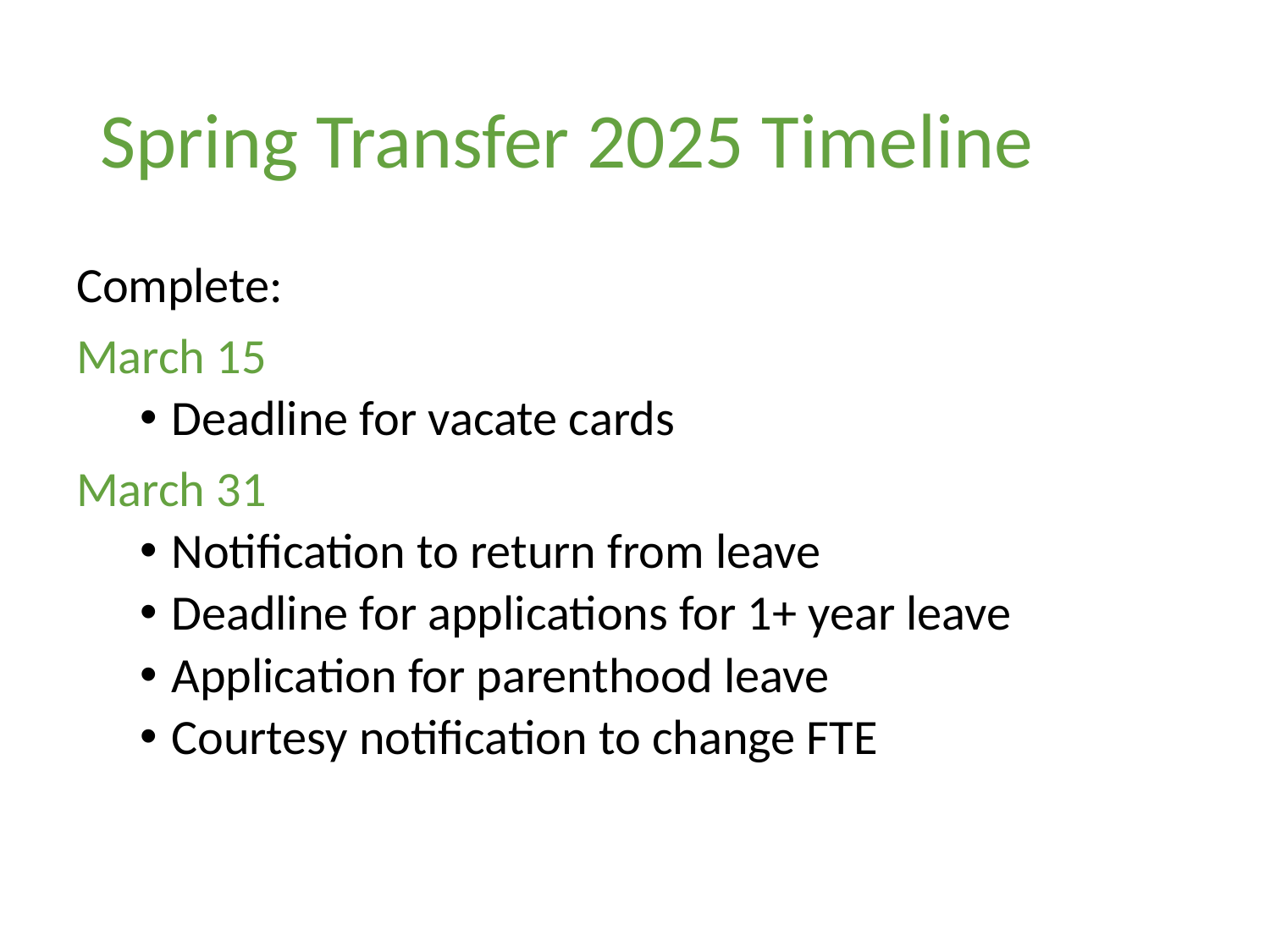

# Spring Transfer 2025 Timeline
Complete:
March 15
Deadline for vacate cards
March 31
Notification to return from leave
Deadline for applications for 1+ year leave
Application for parenthood leave
Courtesy notification to change FTE